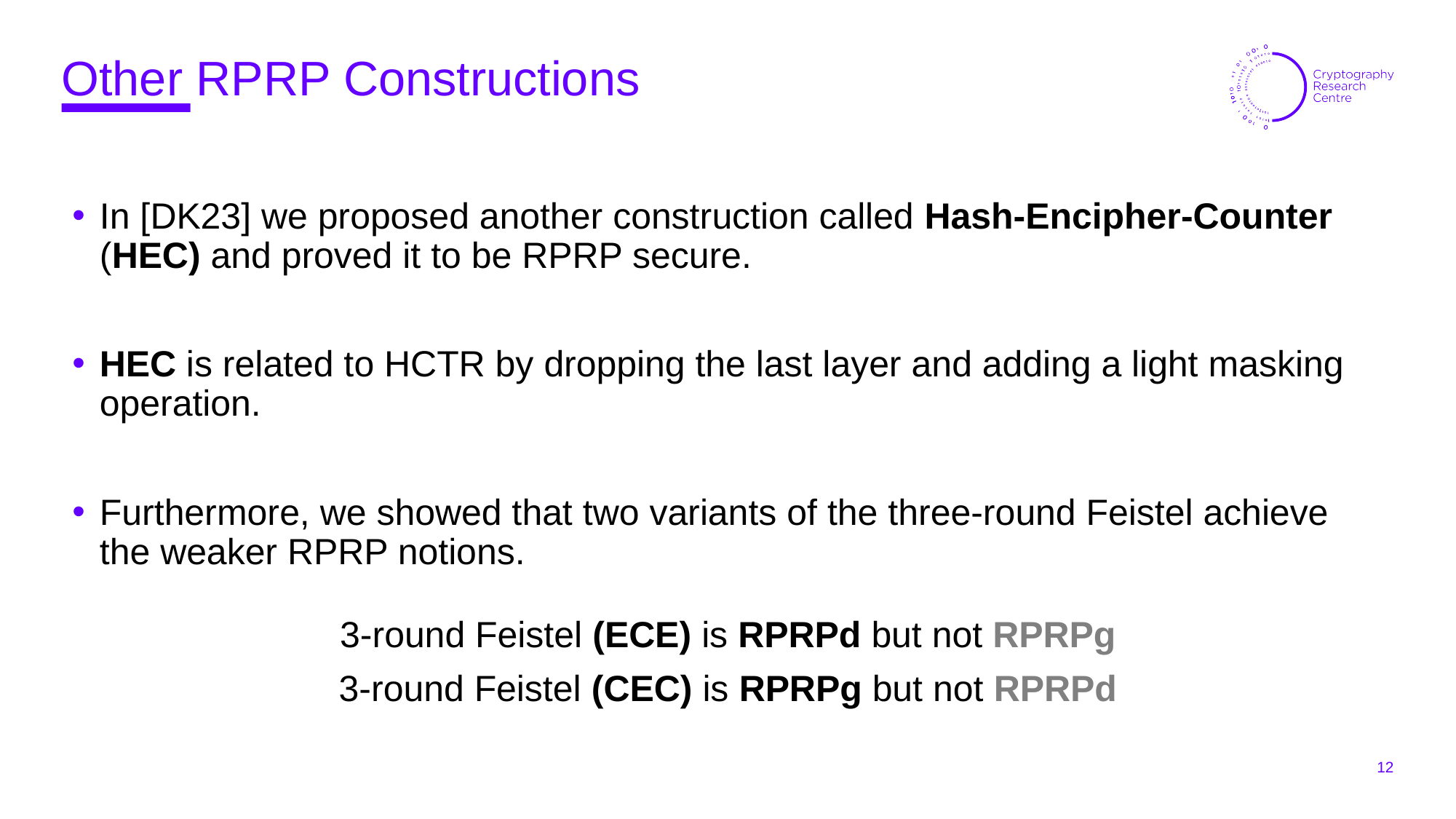

# Other RPRP Constructions
In [DK23] we proposed another construction called Hash-Encipher-Counter (HEC) and proved it to be RPRP secure.

HEC is related to HCTR by dropping the last layer and adding a light masking operation.

Furthermore, we showed that two variants of the three-round Feistel achieve the weaker RPRP notions.

3-round Feistel (ECE) is RPRPd but not RPRPg
3-round Feistel (CEC) is RPRPg but not RPRPd
12